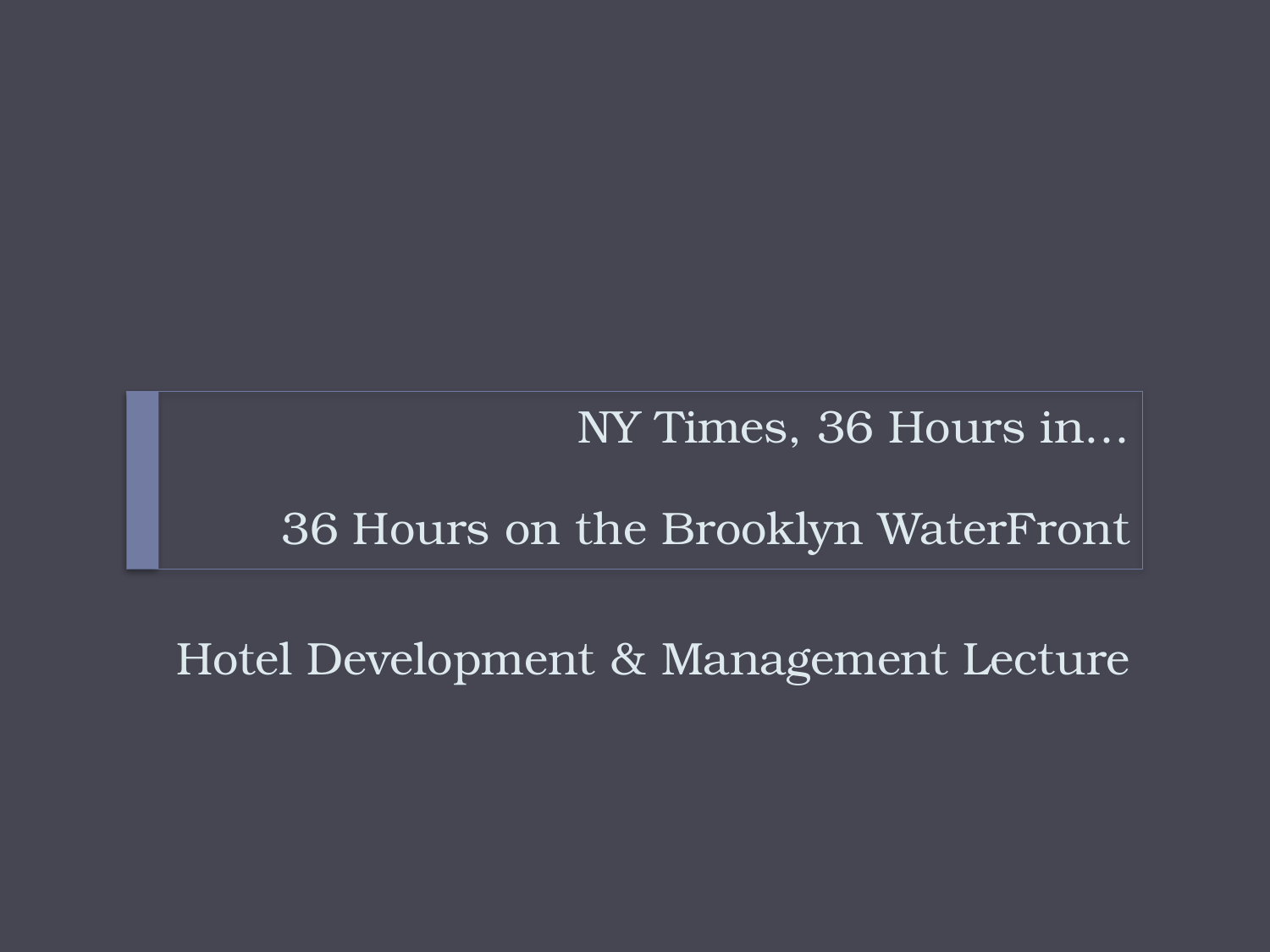

# NY Times, 36 Hours in… 36 Hours on the Brooklyn WaterFront Hotel Development & Management Lecture